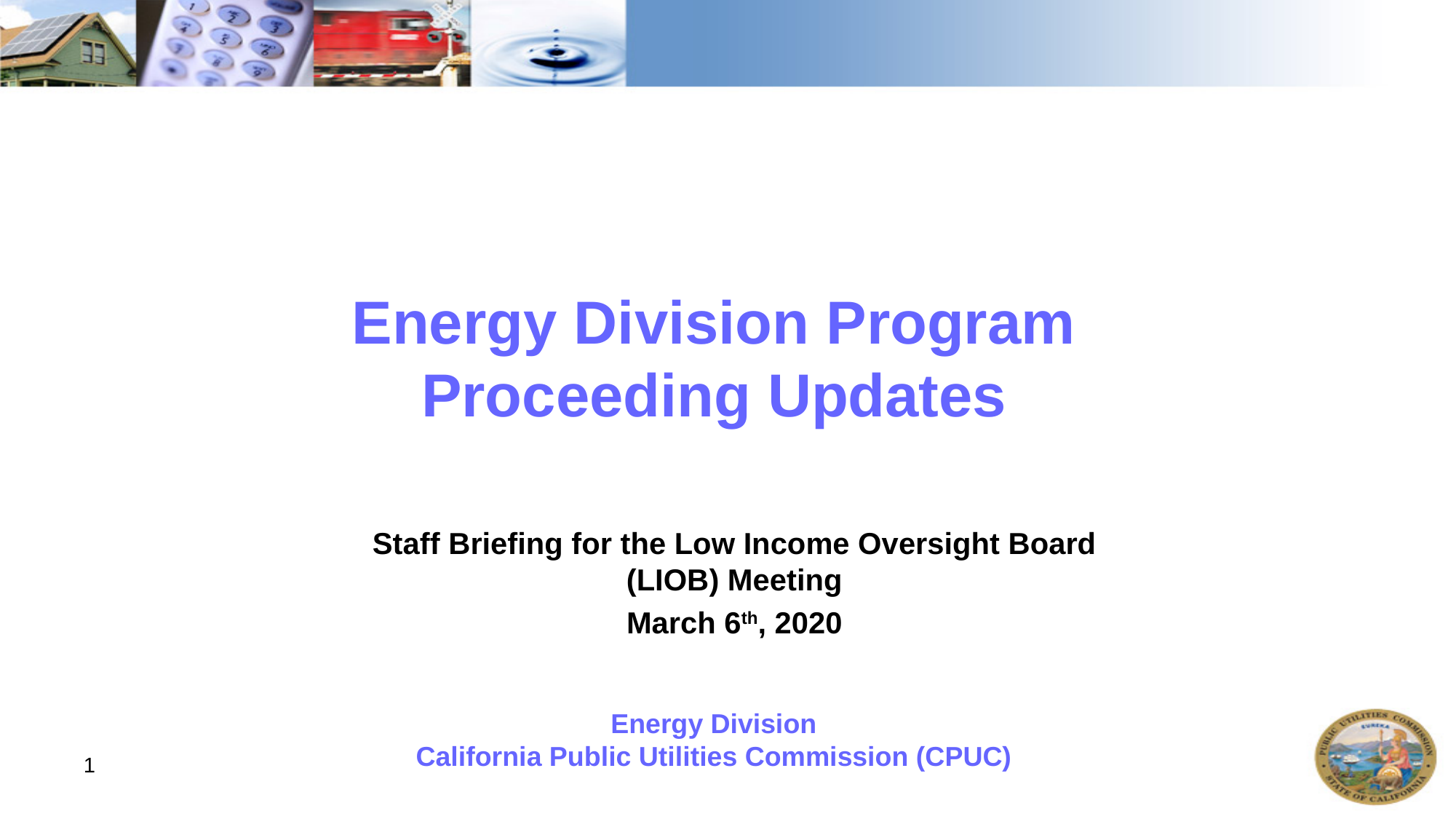

# Energy Division Program Proceeding Updates
Staff Briefing for the Low Income Oversight Board (LIOB) Meeting
March 6th, 2020

Energy Division
California Public Utilities Commission (CPUC)
1